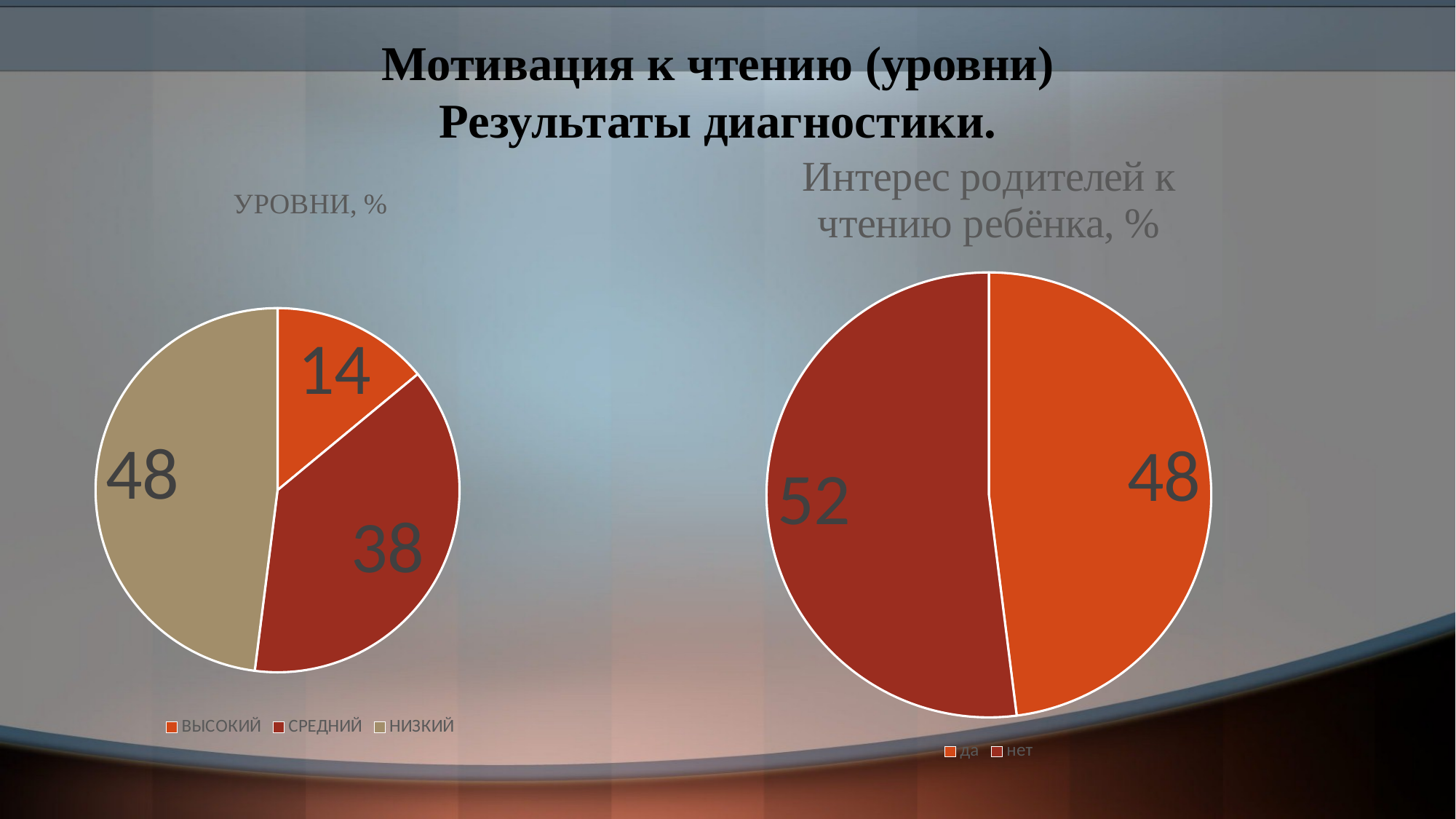

# Мотивация к чтению (уровни) Результаты диагностики.

### Chart: Интерес родителей к чтению ребёнка, %

| Category | УРОВНИ |
|---|---|
| да | 48.0 |
| нет | 52.0 |

### Chart: УРОВНИ, %

| Category | УРОВНИ |
|---|---|
| ВЫСОКИЙ | 14.0 |
| СРЕДНИЙ | 38.0 |
| НИЗКИЙ | 48.0 |